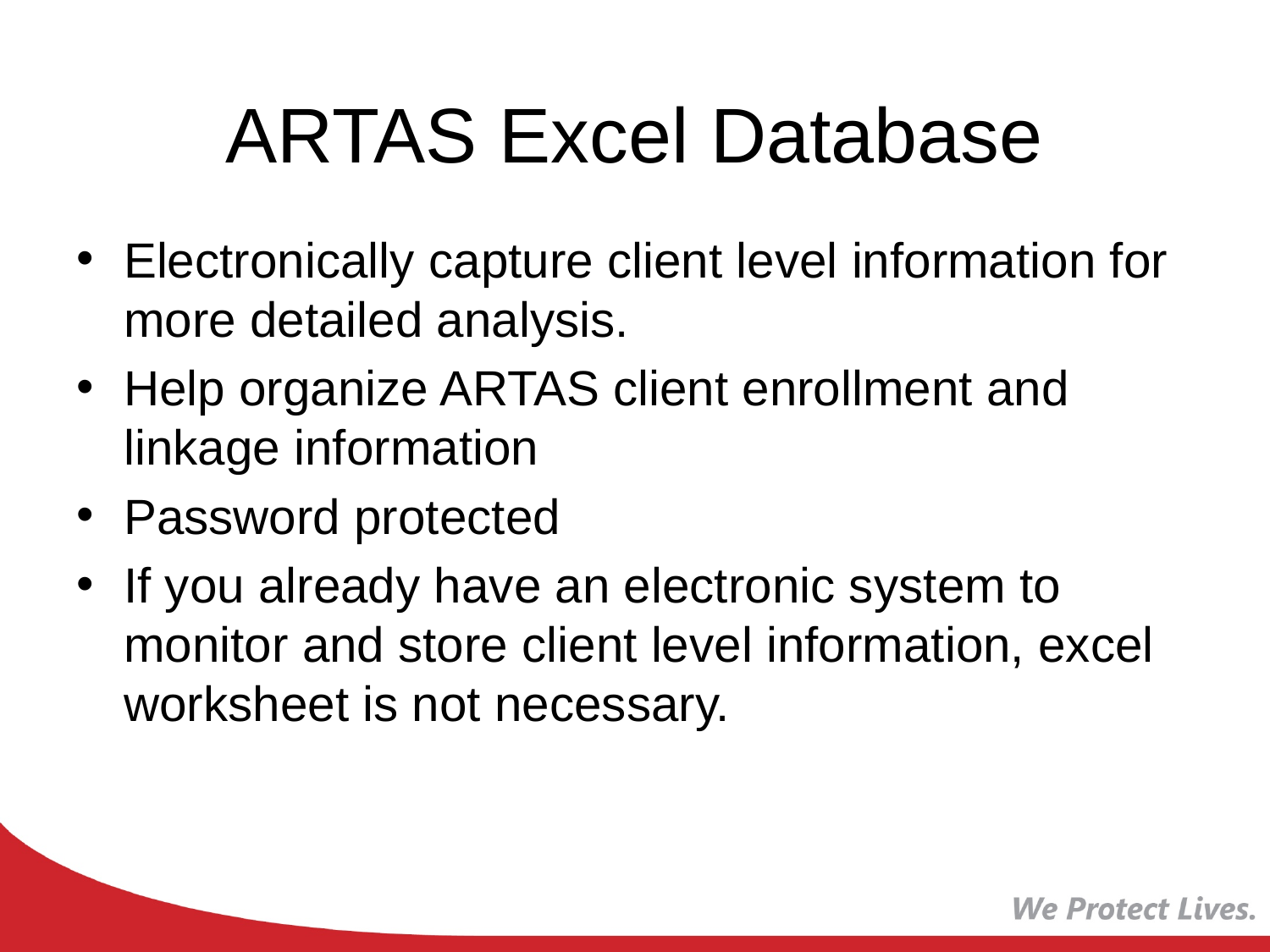

# ARTAS Excel Database
Electronically capture client level information for more detailed analysis.
Help organize ARTAS client enrollment and linkage information
Password protected
If you already have an electronic system to monitor and store client level information, excel worksheet is not necessary.